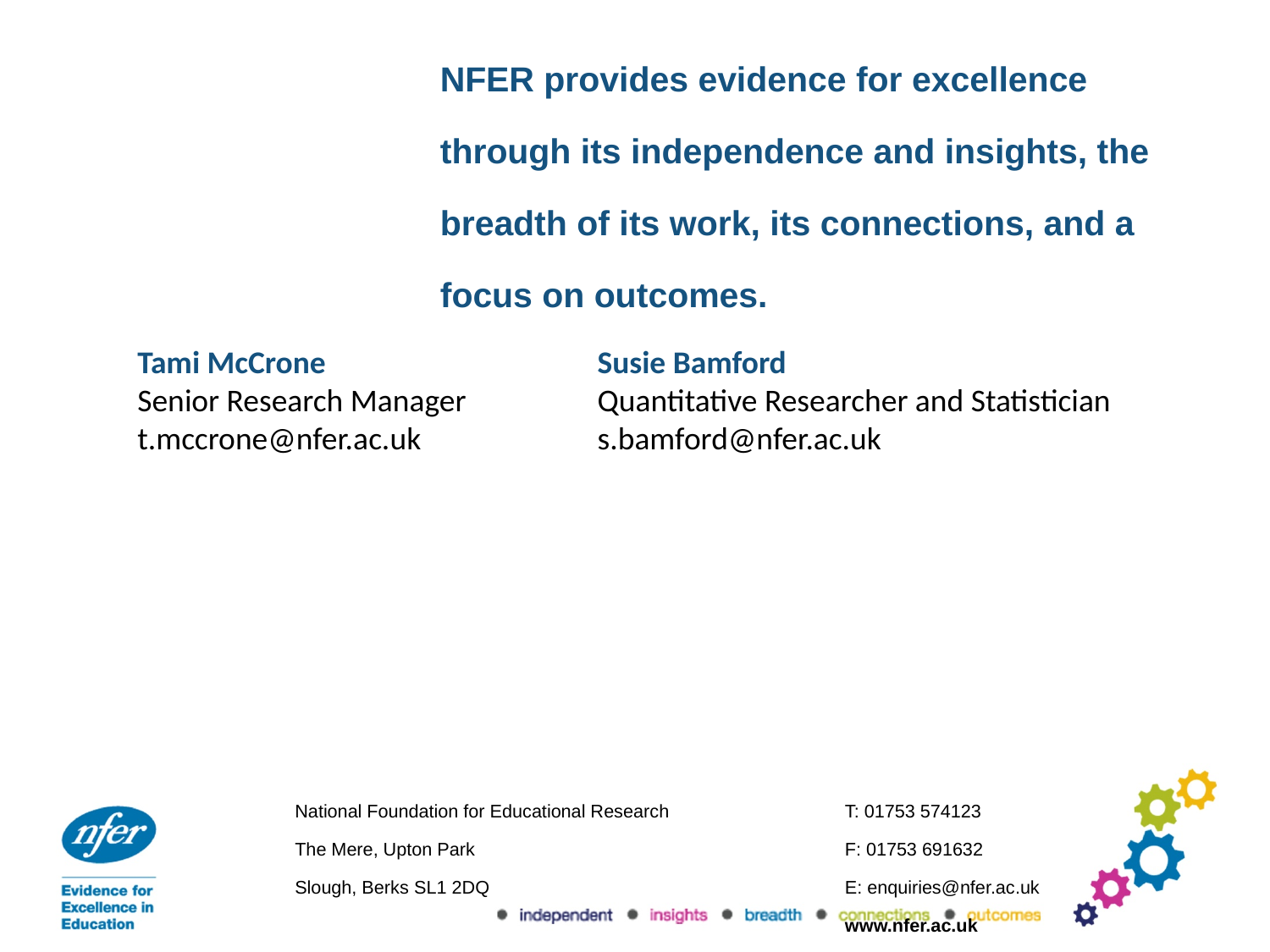

Tami McCrone
Senior Research Manager
t.mccrone@nfer.ac.uk

Susie Bamford
Quantitative Researcher and Statistician s.bamford@nfer.ac.uk